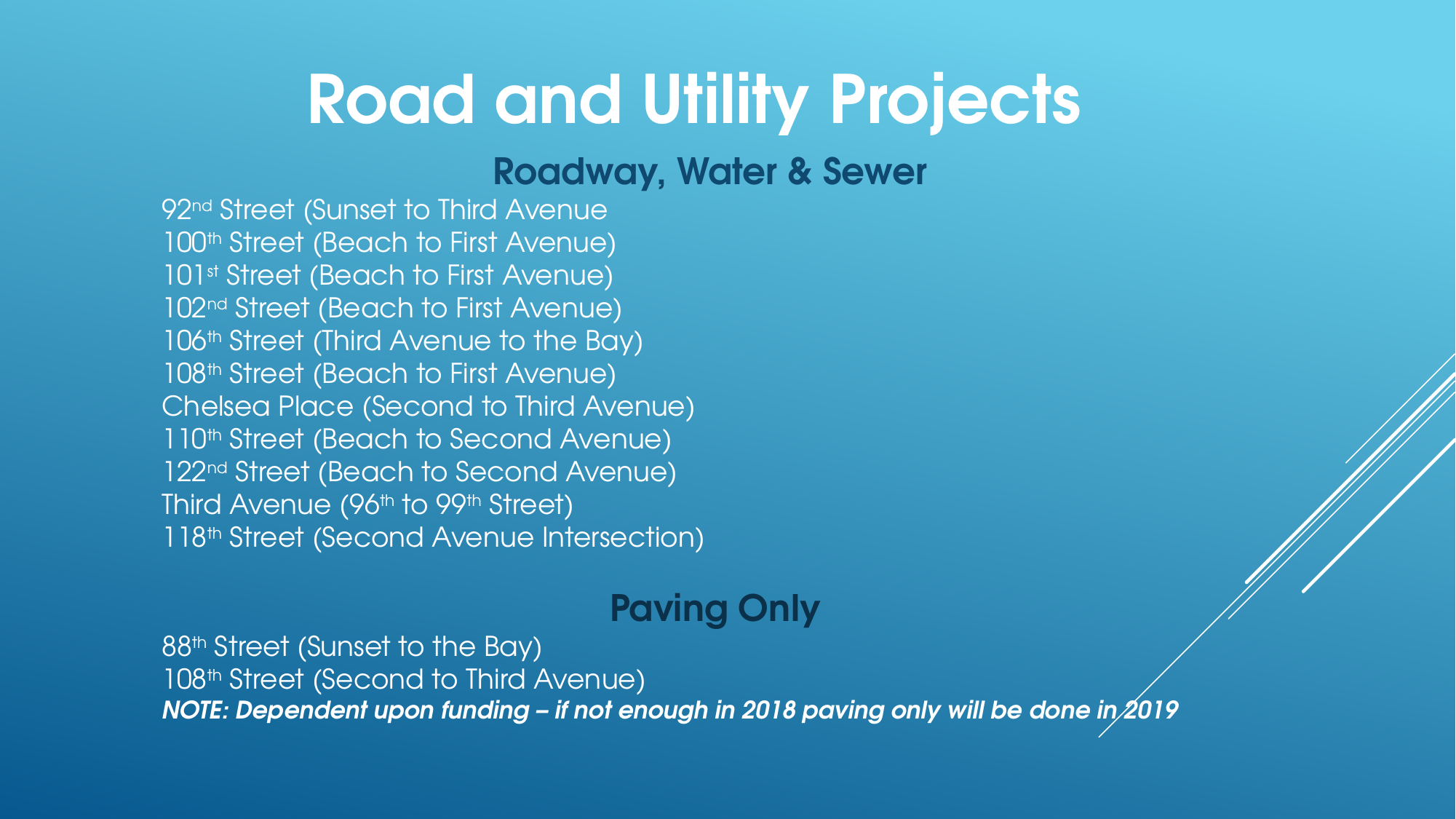

Road and Utility Projects
Roadway, Water & Sewer
92nd Street (Sunset to Third Avenue
100th Street (Beach to First Avenue)
101st Street (Beach to First Avenue)
102nd Street (Beach to First Avenue)
106th Street (Third Avenue to the Bay)
108th Street (Beach to First Avenue)
Chelsea Place (Second to Third Avenue)
110th Street (Beach to Second Avenue)
122nd Street (Beach to Second Avenue)
Third Avenue (96th to 99th Street)
118th Street (Second Avenue Intersection)

Paving Only
88th Street (Sunset to the Bay)
108th Street (Second to Third Avenue)
NOTE: Dependent upon funding – if not enough in 2018 paving only will be done in 2019